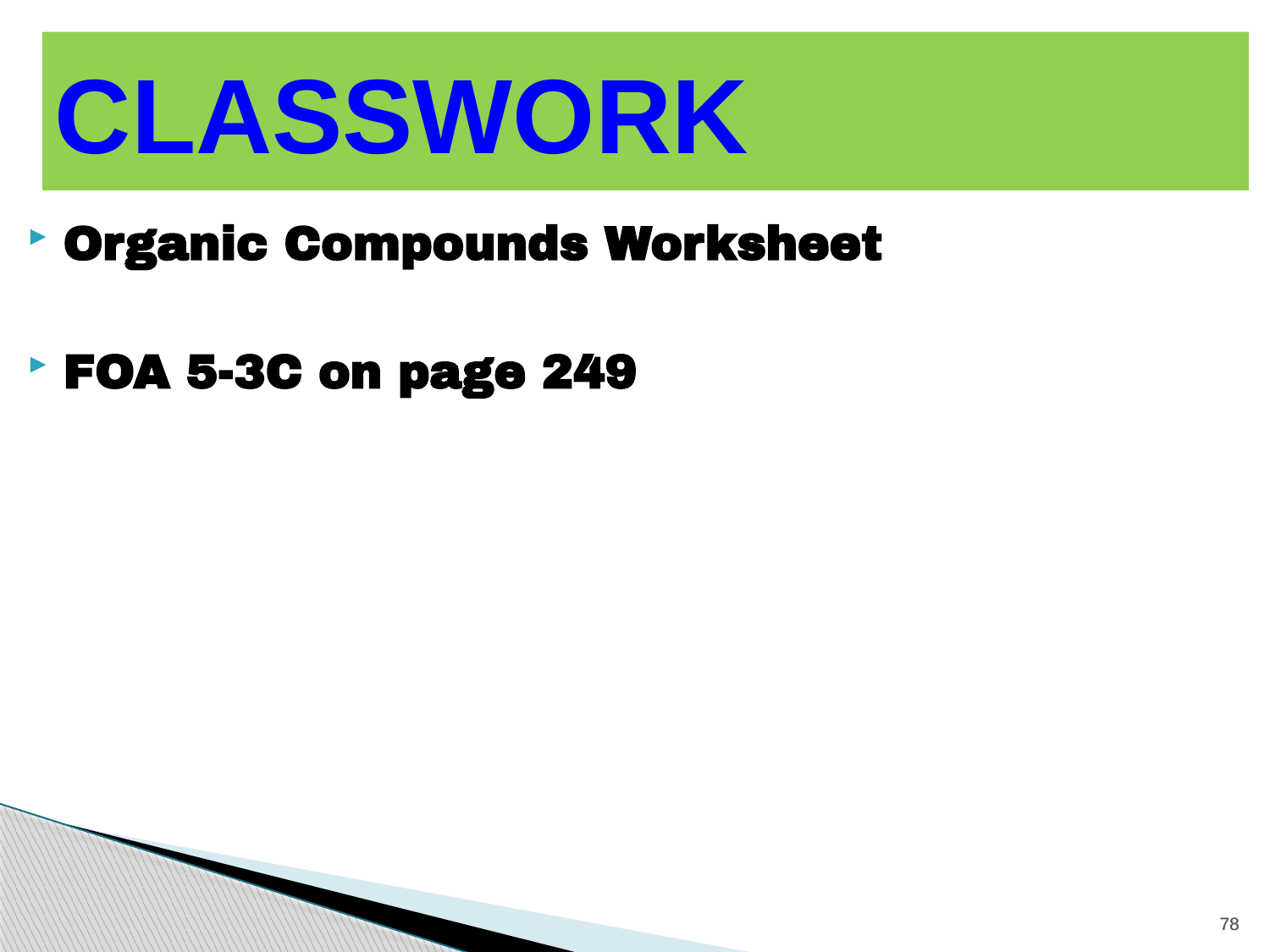

# CLASSWORK
Organic Compounds Worksheet

FOA 5-3C on page 249

78
78